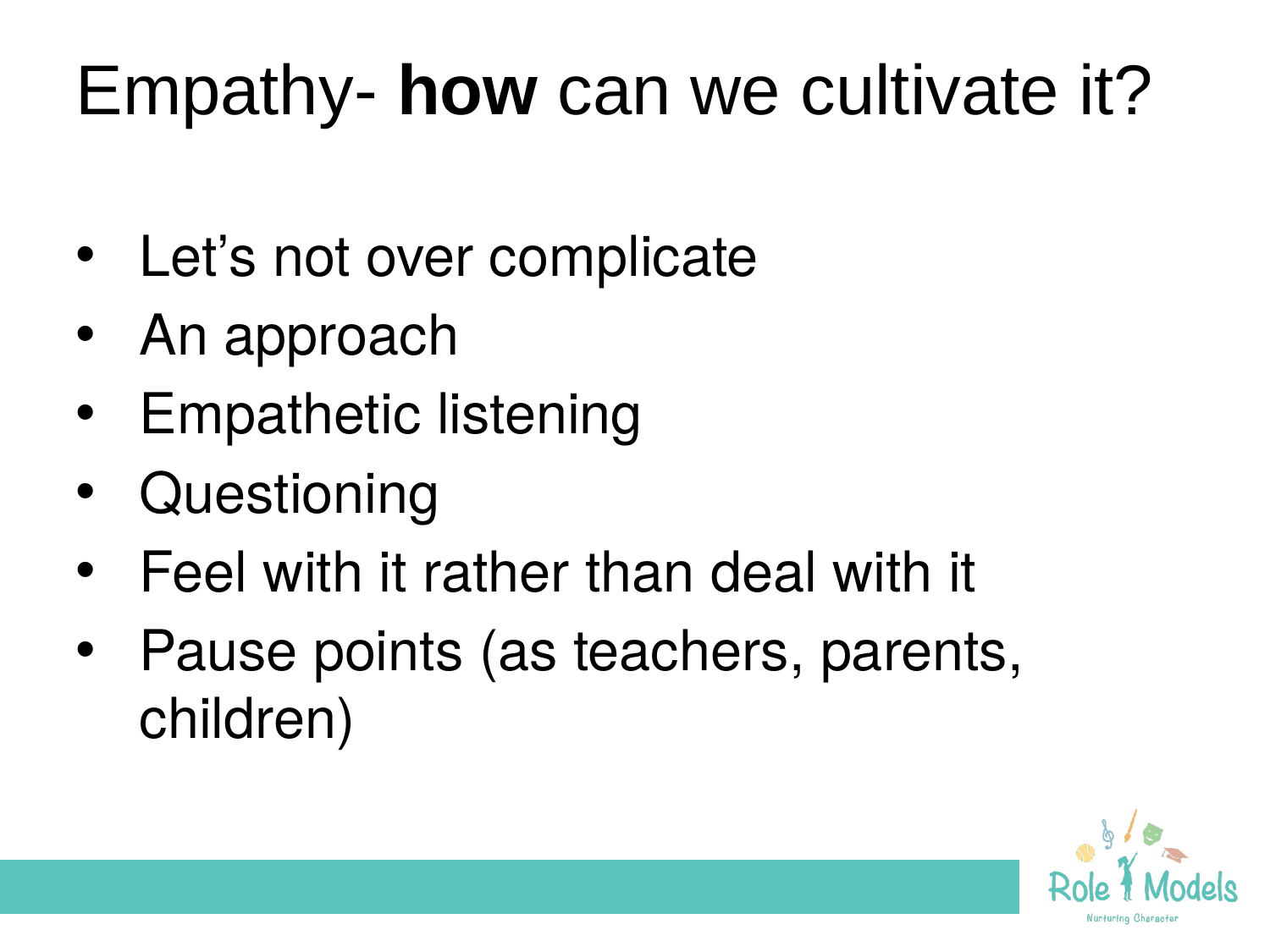

# Empathy- how can we cultivate it?
Let’s not over complicate
An approach
Empathetic listening
Questioning
Feel with it rather than deal with it
Pause points (as teachers, parents, children)